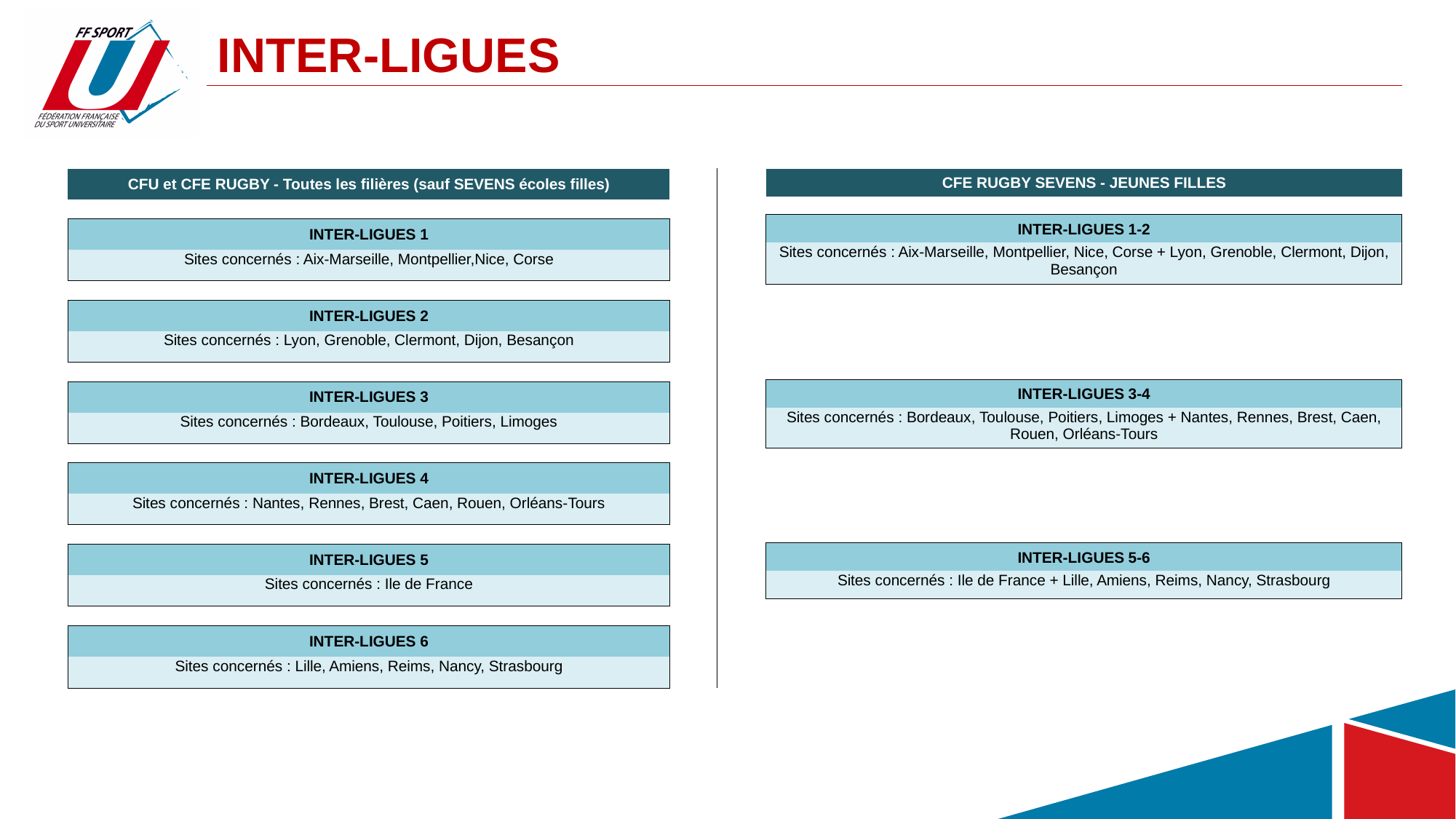

# INTER-LIGUES
| CFU et CFE RUGBY - Toutes les filières (sauf SEVENS écoles filles) |  |  |
| --- | --- | --- |
|  |  |  |
| INTER-LIGUES 1 |  |  |
| Sites concernés : Aix-Marseille, Montpellier,Nice, Corse |  |  |
|  |  |  |
| INTER-LIGUES 2 |  |  |
| Sites concernés : Lyon, Grenoble, Clermont, Dijon, Besançon |  |  |
|  |  |  |
| INTER-LIGUES 3 |  |  |
| Sites concernés : Bordeaux, Toulouse, Poitiers, Limoges |  |  |
|  |  |  |
| INTER-LIGUES 4 |  |  |
| Sites concernés : Nantes, Rennes, Brest, Caen, Rouen, Orléans-Tours |  |  |
|  |  |  |
| INTER-LIGUES 5 |  |  |
| Sites concernés : Ile de France |  |  |
|  |  |  |
| INTER-LIGUES 6 |  |  |
| Sites concernés : Lille, Amiens, Reims, Nancy, Strasbourg |  |  |
| CFE RUGBY SEVENS - JEUNES FILLES |  |  |
| --- | --- | --- |
|  |  |  |
| INTER-LIGUES 1-2 |  |  |
| Sites concernés : Aix-Marseille, Montpellier, Nice, Corse + Lyon, Grenoble, Clermont, Dijon, Besançon |  |  |
|  |  |  |
| INTER-LIGUES 3-4 |  |  |
| Sites concernés : Bordeaux, Toulouse, Poitiers, Limoges + Nantes, Rennes, Brest, Caen, Rouen, Orléans-Tours |  |  |
|  |  |  |
| INTER-LIGUES 5-6 |  |  |
| Sites concernés : Ile de France + Lille, Amiens, Reims, Nancy, Strasbourg |  |  |